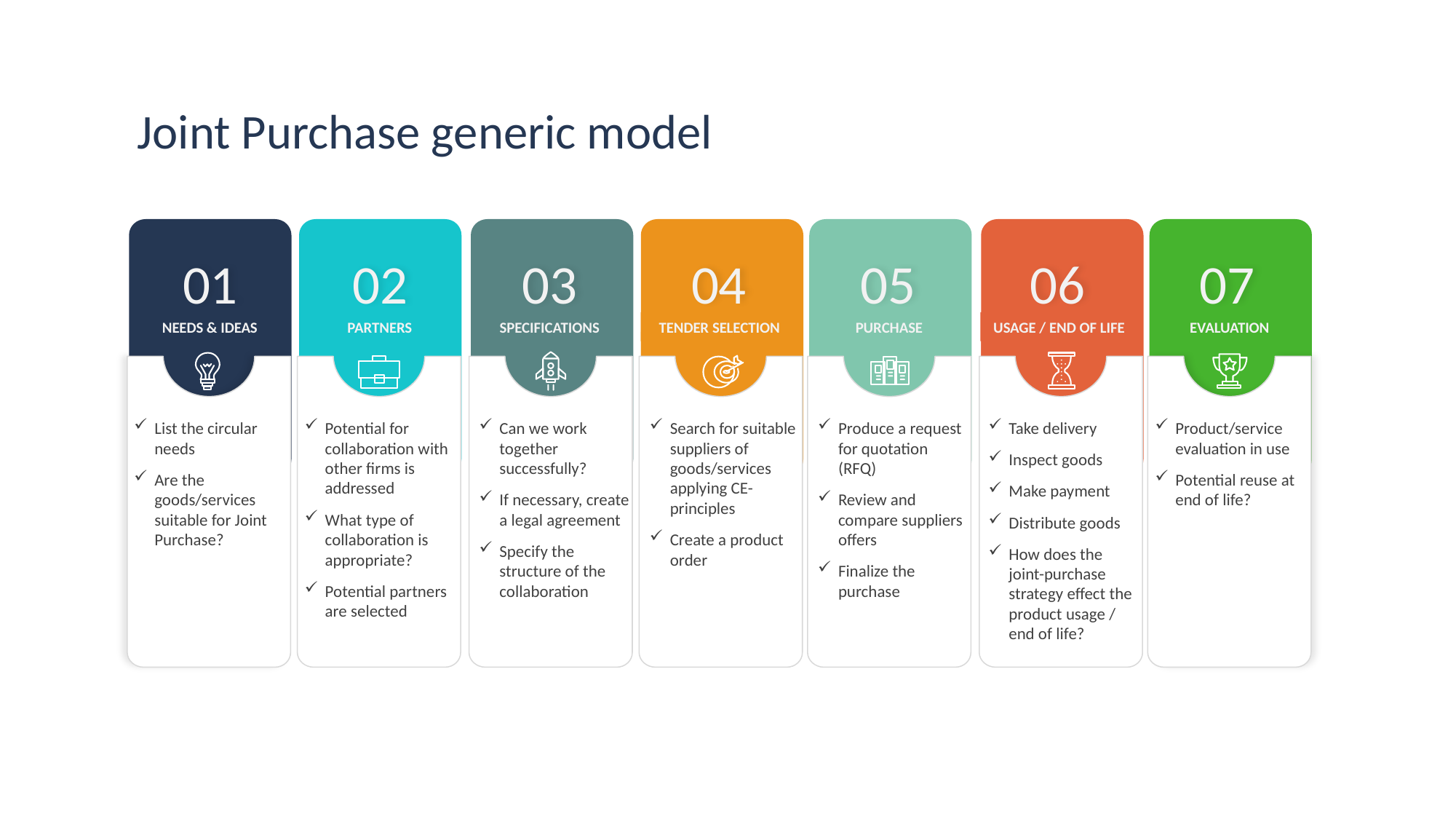

# Joint Purchase generic model

01
02
03
04
05
06
07
NEEDS & IDEAS
PARTNERS
SPECIFICATIONS
TENDER SELECTION
PURCHASE
USAGE / END OF LIFE
EVALUATION

List the circular needs
Are the goods/services suitable for Joint Purchase?
Potential for collaboration with other firms is addressed
What type of collaboration is appropriate?
Potential partners are selected

Can we work together successfully?
If necessary, create a legal agreement
Specify the structure of the collaboration

Search for suitable suppliers of goods/services applying CE-principles
Create a product order

Produce a request for quotation (RFQ)
Review and compare suppliers offers
Finalize the purchase

Take delivery
Inspect goods
Make payment
Distribute goods
How does the joint-purchase strategy effect the product usage / end of life?

Product/service evaluation in use
Potential reuse at end of life?